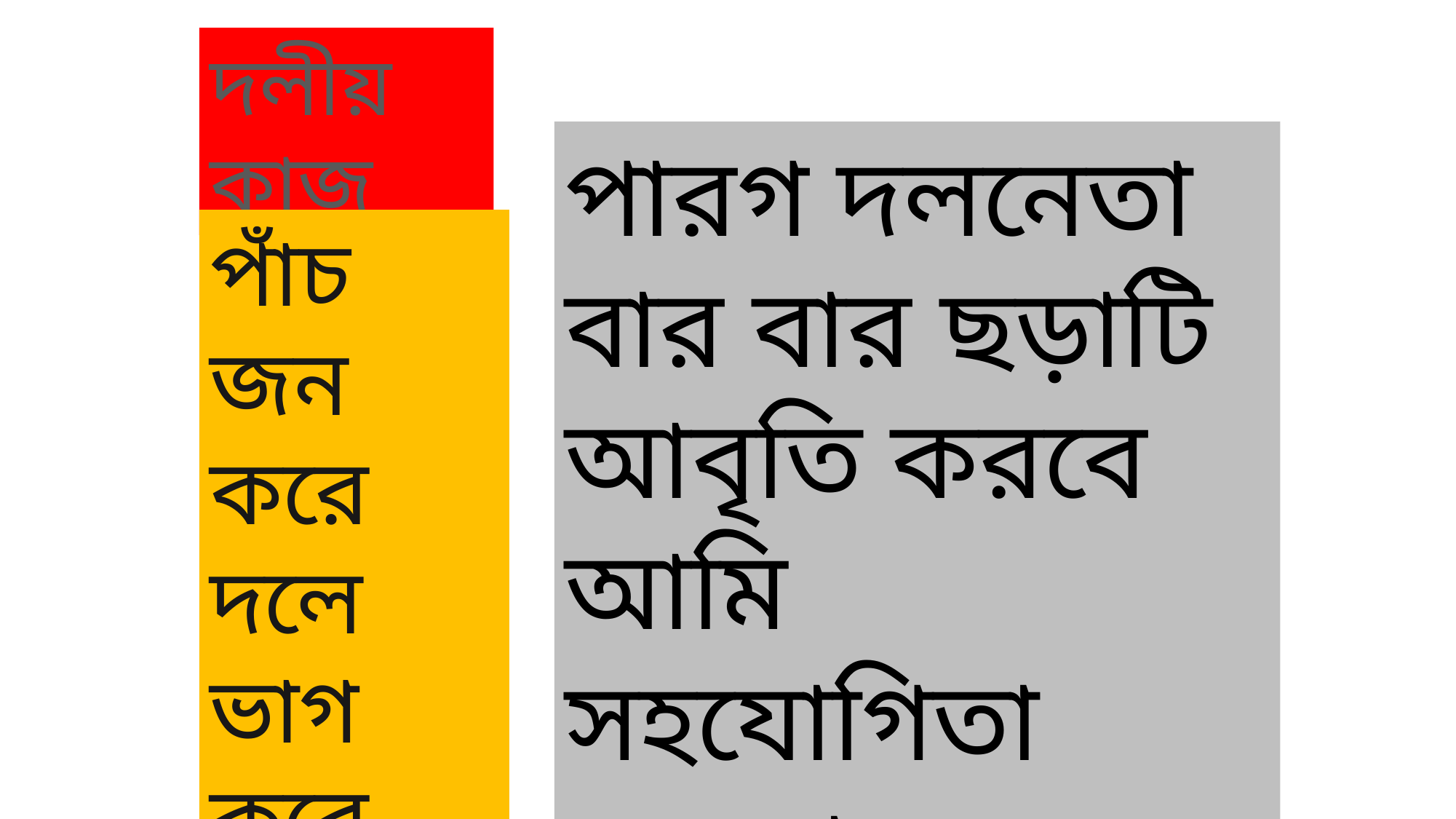

দলীয় কাজ
পারগ দলনেতা বার বার ছড়াটি আবৃতি করবে আমি সহযোগিতা করবো।
পাঁচ জন করে দলে ভাগ করে দিব